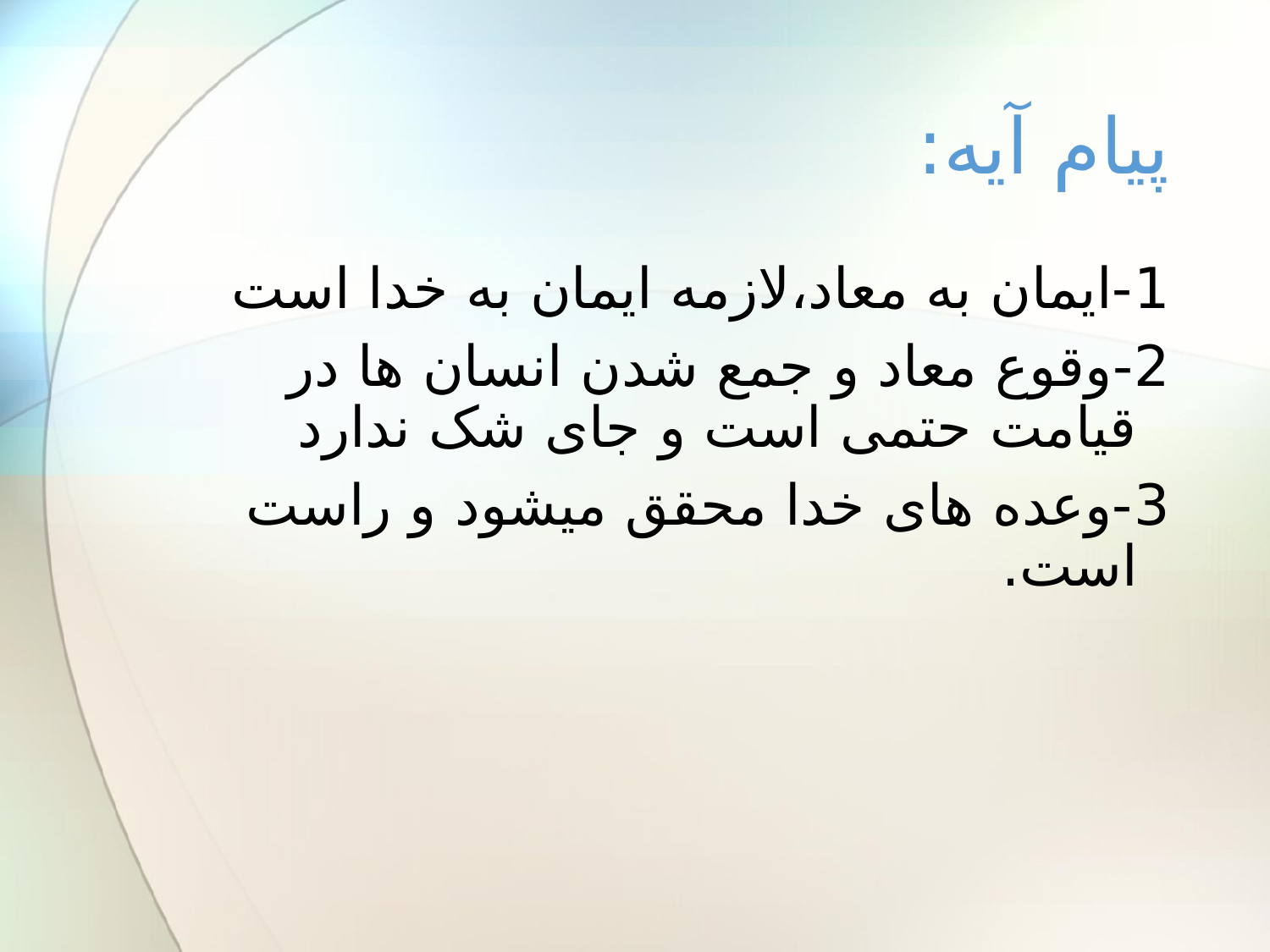

# پیام آیه:
1-ایمان به معاد،لازمه ایمان به خدا است
2-وقوع معاد و جمع شدن انسان ها در قیامت حتمی است و جای شک ندارد
3-وعده های خدا محقق میشود و راست است.